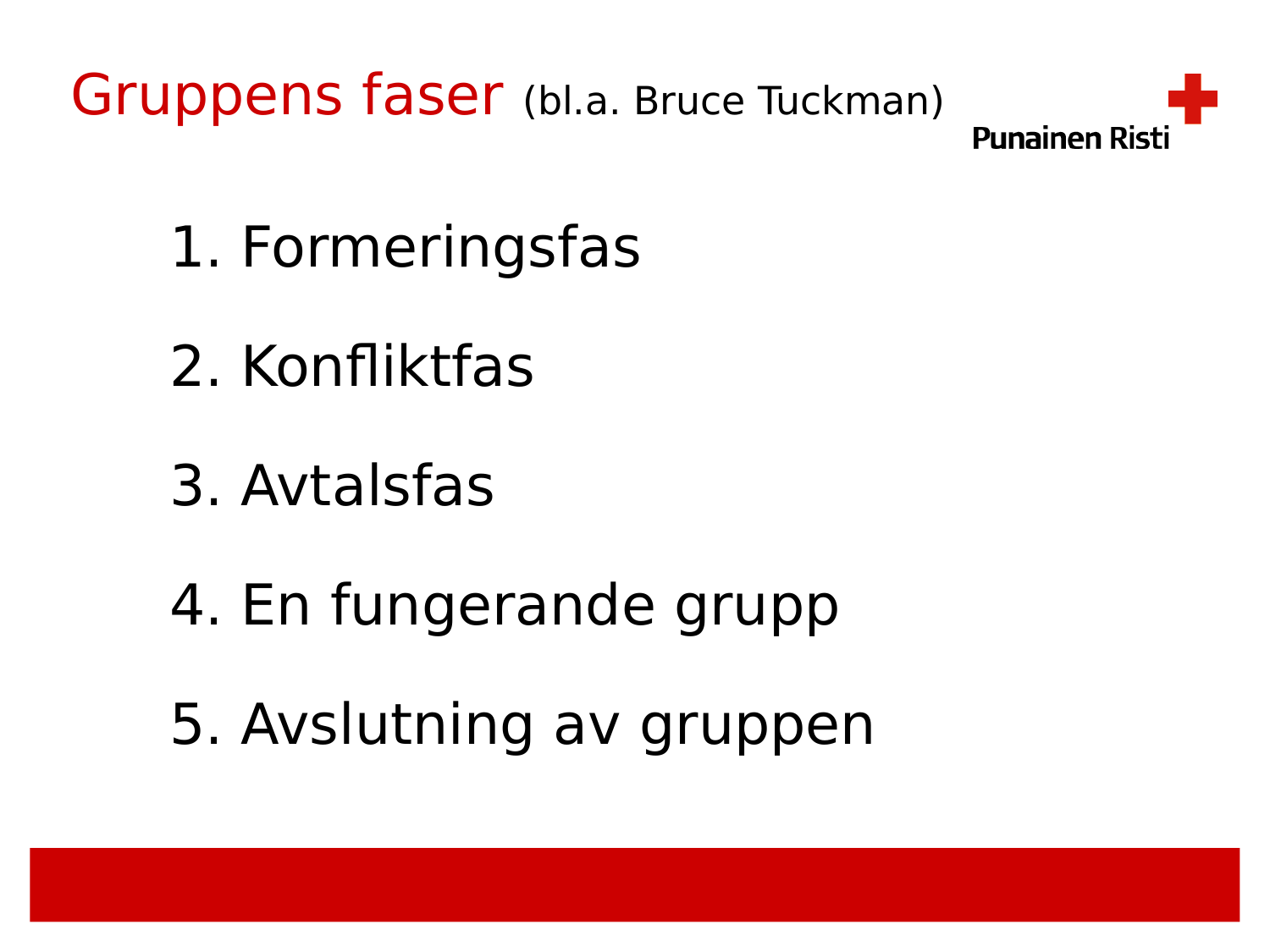

# Gruppens faser (bl.a. Bruce Tuckman)
Formeringsfas
Konfliktfas
Avtalsfas
En fungerande grupp
Avslutning av gruppen